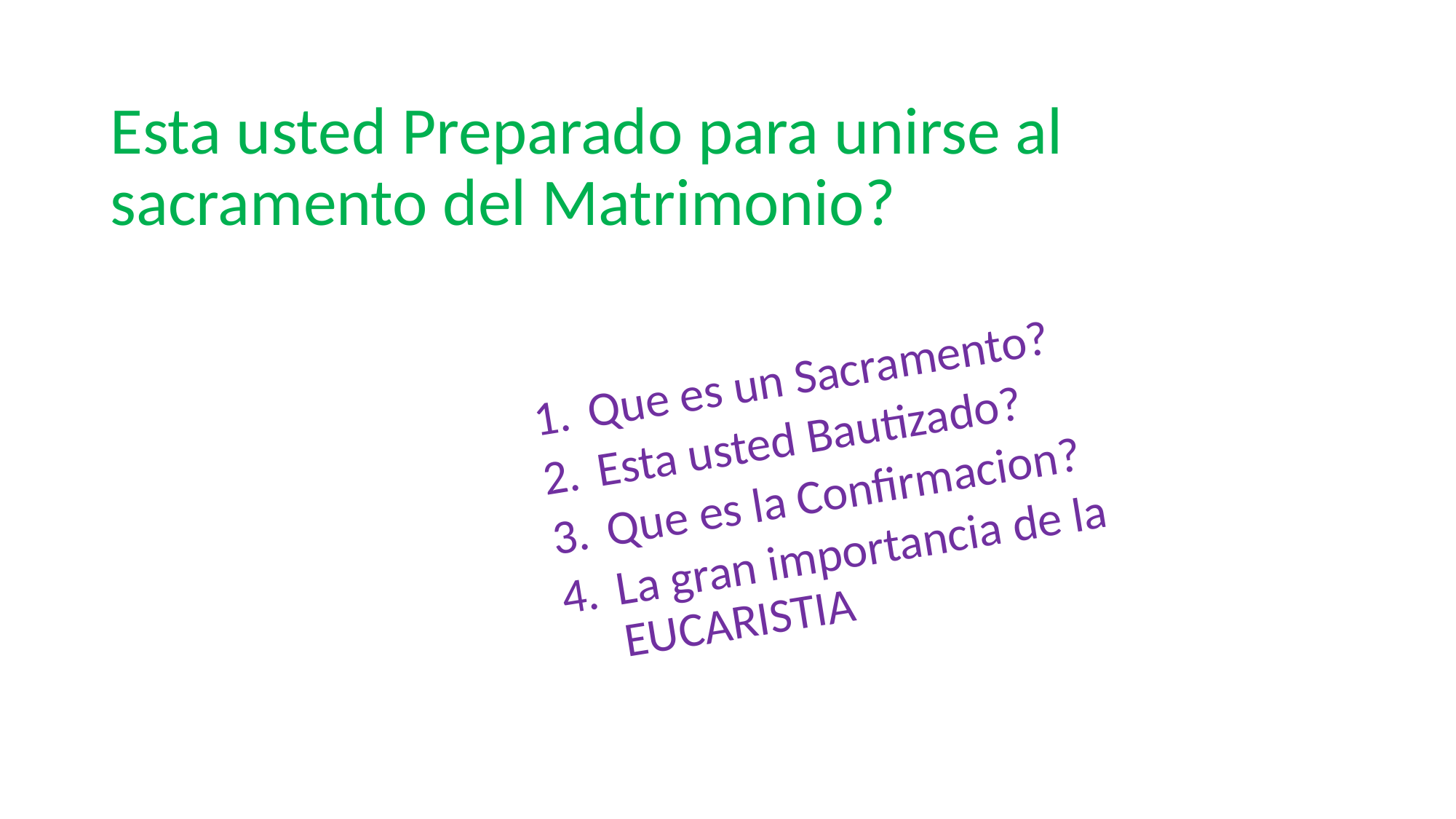

# Esta usted Preparado para unirse al sacramento del Matrimonio?
Que es un Sacramento?
Esta usted Bautizado?
Que es la Confirmacion?
La gran importancia de la EUCARISTIA